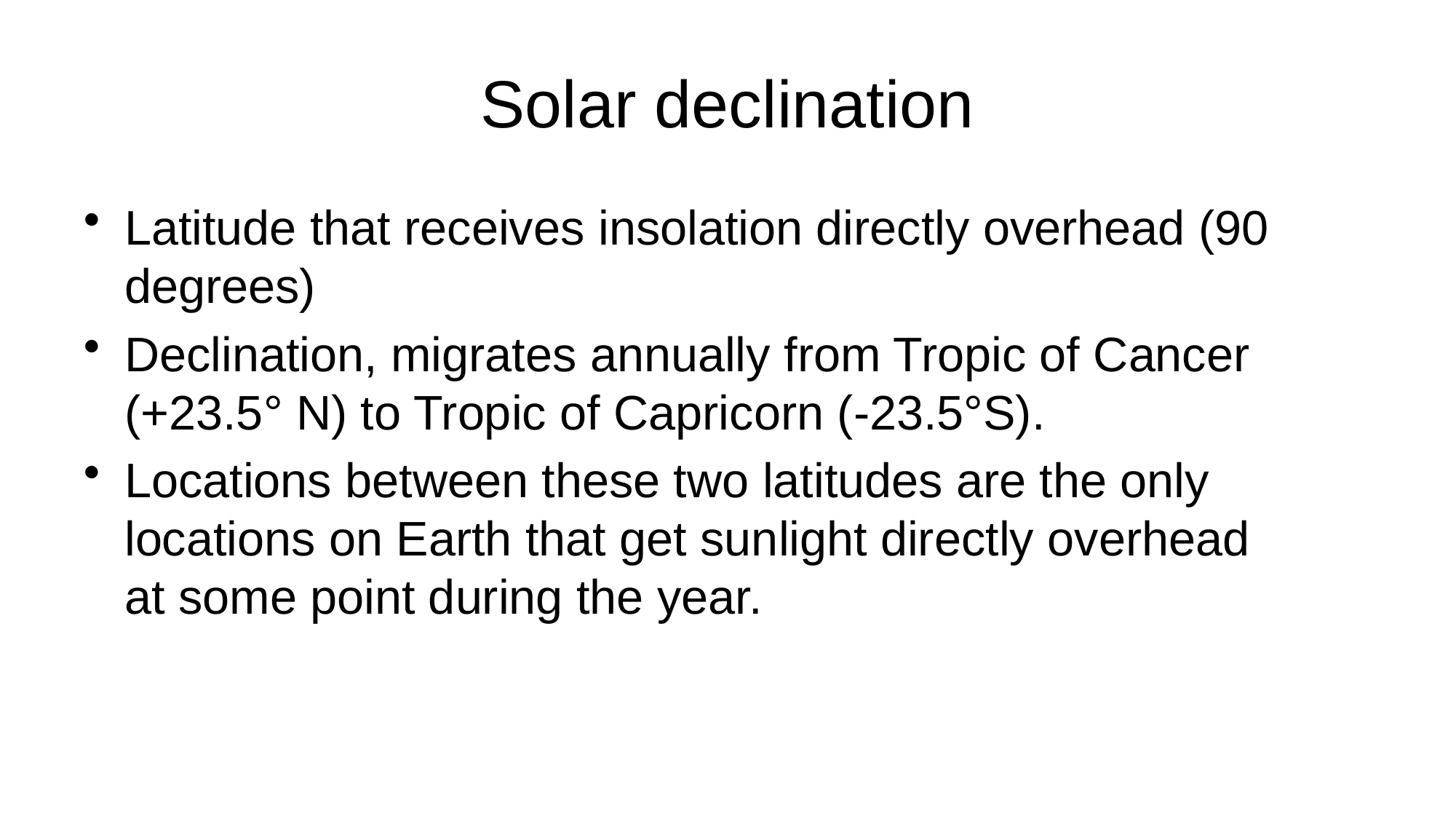

# Solar declination
Latitude that receives insolation directly overhead (90 degrees)
Declination, migrates annually from Tropic of Cancer (+23.5° N) to Tropic of Capricorn (-23.5°S).
Locations between these two latitudes are the only locations on Earth that get sunlight directly overhead at some point during the year.